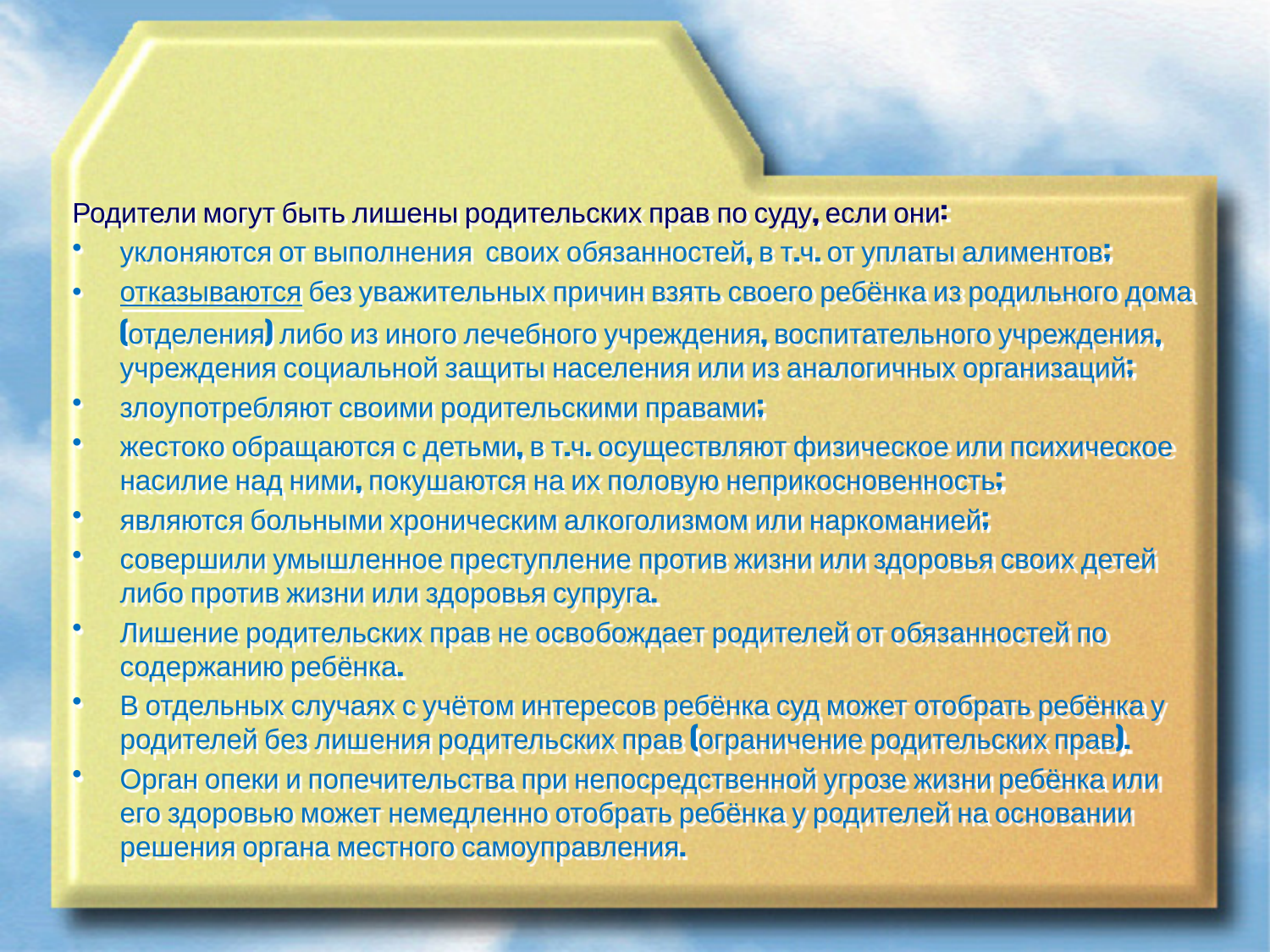

#
Родители могут быть лишены родительских прав по суду, если они:
уклоняются от выполнения  своих обязанностей, в т.ч. от уплаты алиментов;
отказываются без уважительных причин взять своего ребёнка из родильного дома (отделения) либо из иного лечебного учреждения, воспитательного учреждения, учреждения социальной защиты населения или из аналогичных организаций;
злоупотребляют своими родительскими правами;
жестоко обращаются с детьми, в т.ч. осуществляют физическое или психическое насилие над ними, покушаются на их половую неприкосновенность;
являются больными хроническим алкоголизмом или наркоманией;
совершили умышленное преступление против жизни или здоровья своих детей либо против жизни или здоровья супруга.
Лишение родительских прав не освобождает родителей от обязанностей по содержанию ребёнка.
В отдельных случаях с учётом интересов ребёнка суд может отобрать ребёнка у родителей без лишения родительских прав (ограничение родительских прав).
Орган опеки и попечительства при непосредственной угрозе жизни ребёнка или его здоровью может немедленно отобрать ребёнка у родителей на основании решения органа местного самоуправления.